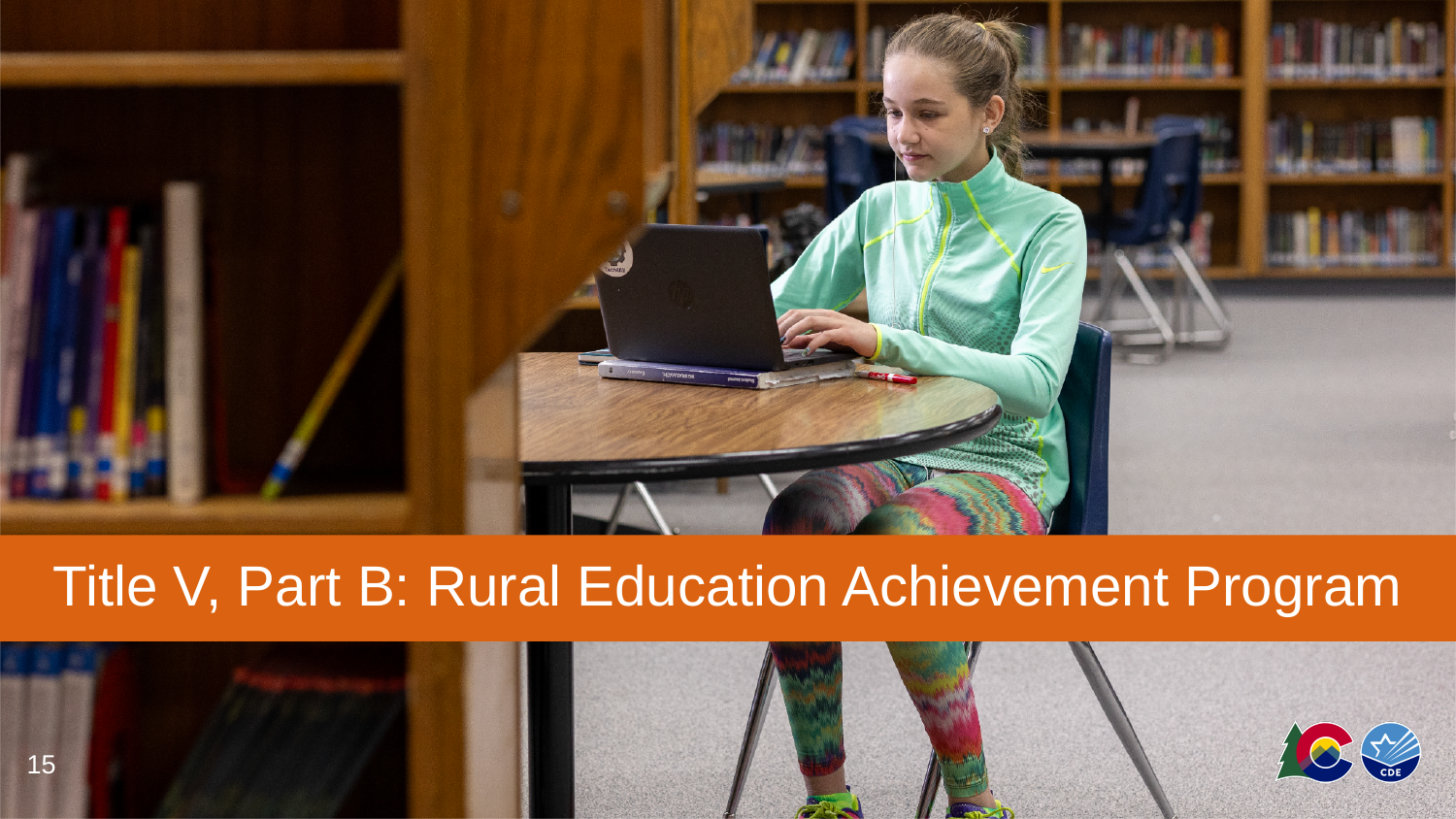

# Title V, Part B: Rural Education Achievement Program